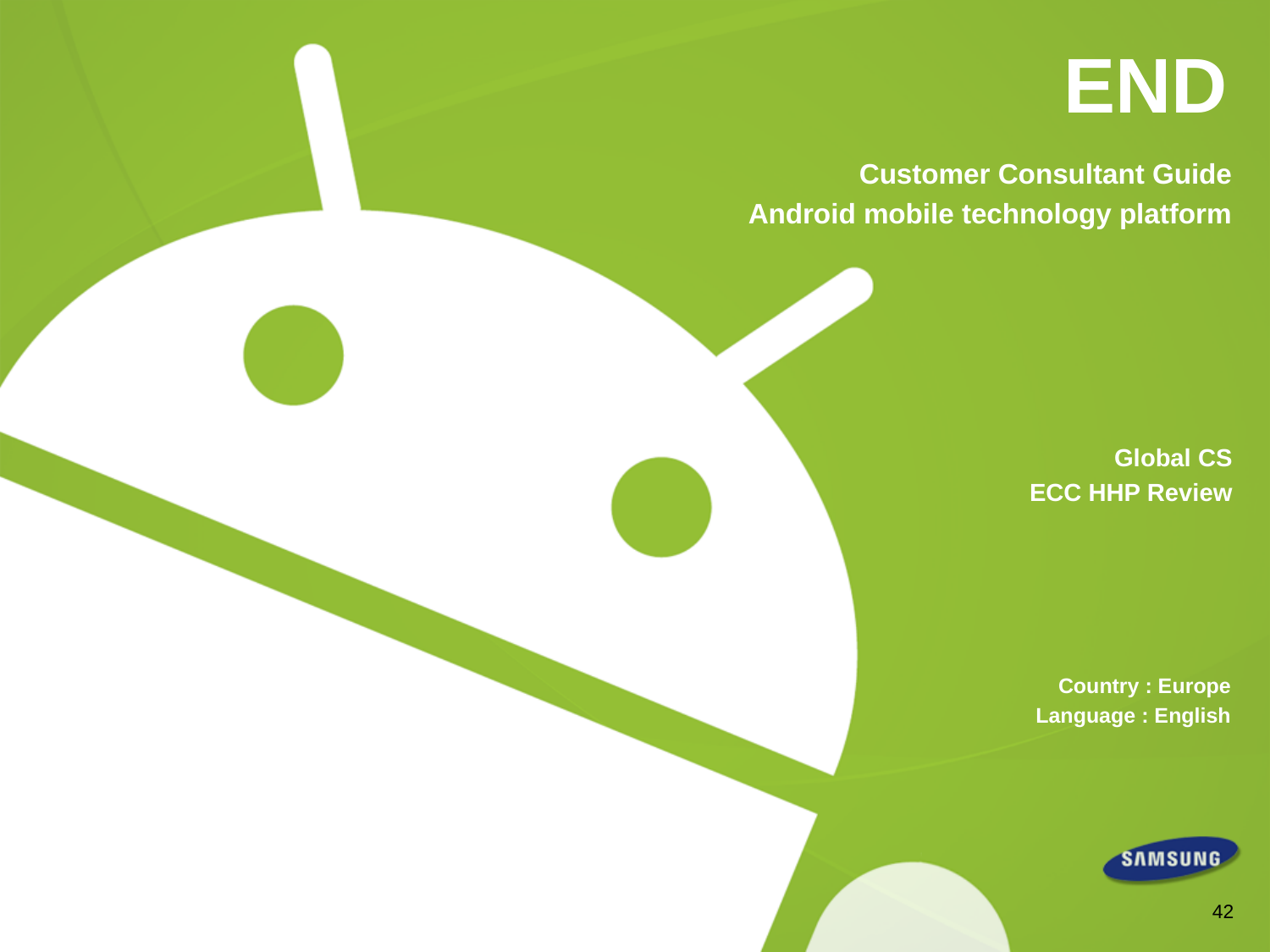

# END
Customer Consultant Guide
Android mobile technology platform

Global CS
ECC HHP Review
Country : Europe
Language : English
42